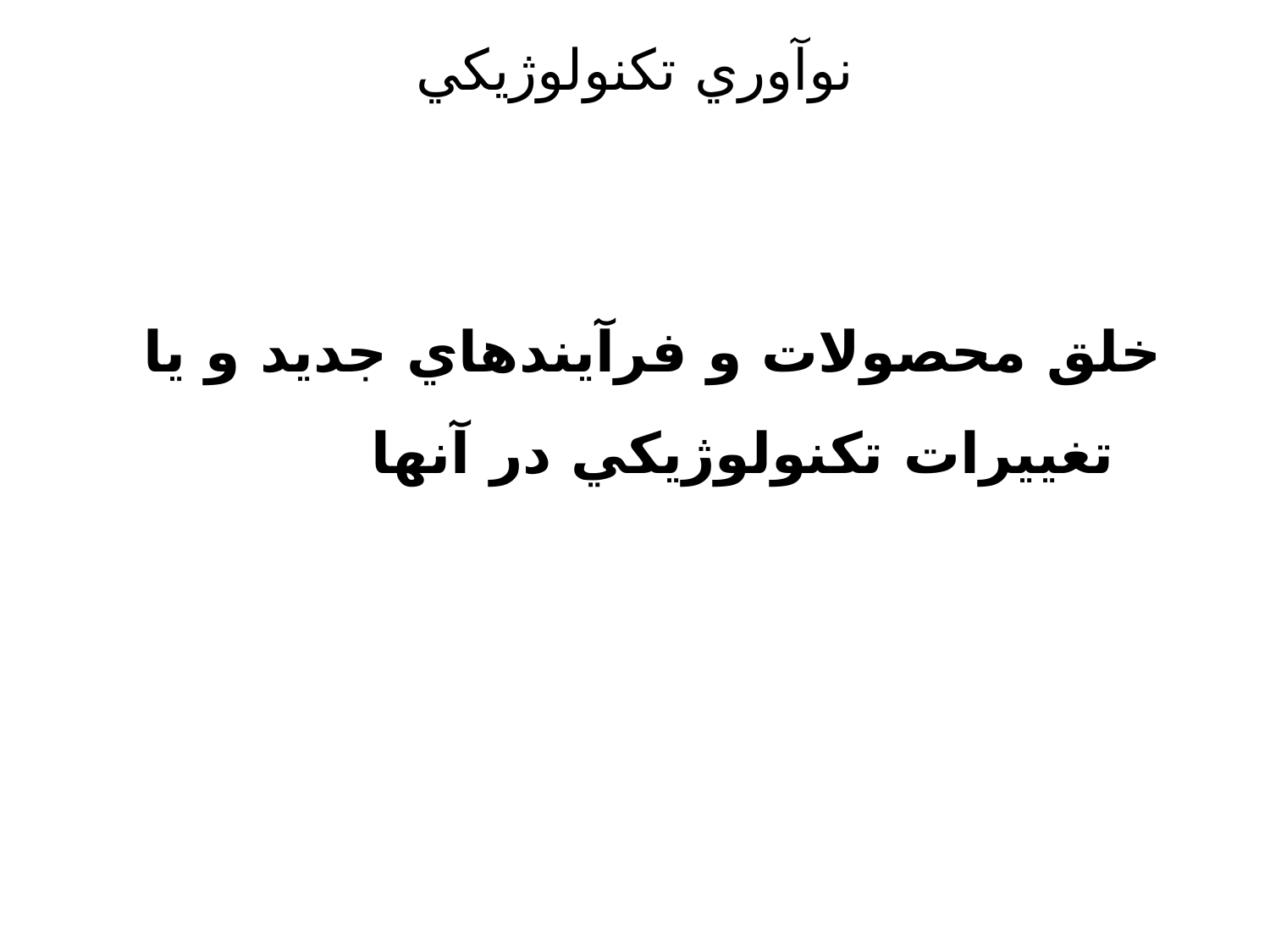

# نوآوري تكنولوژيكي
خلق محصولات و فرآيندهاي جديد و يا تغييرات تكنولوژيكي در آنها